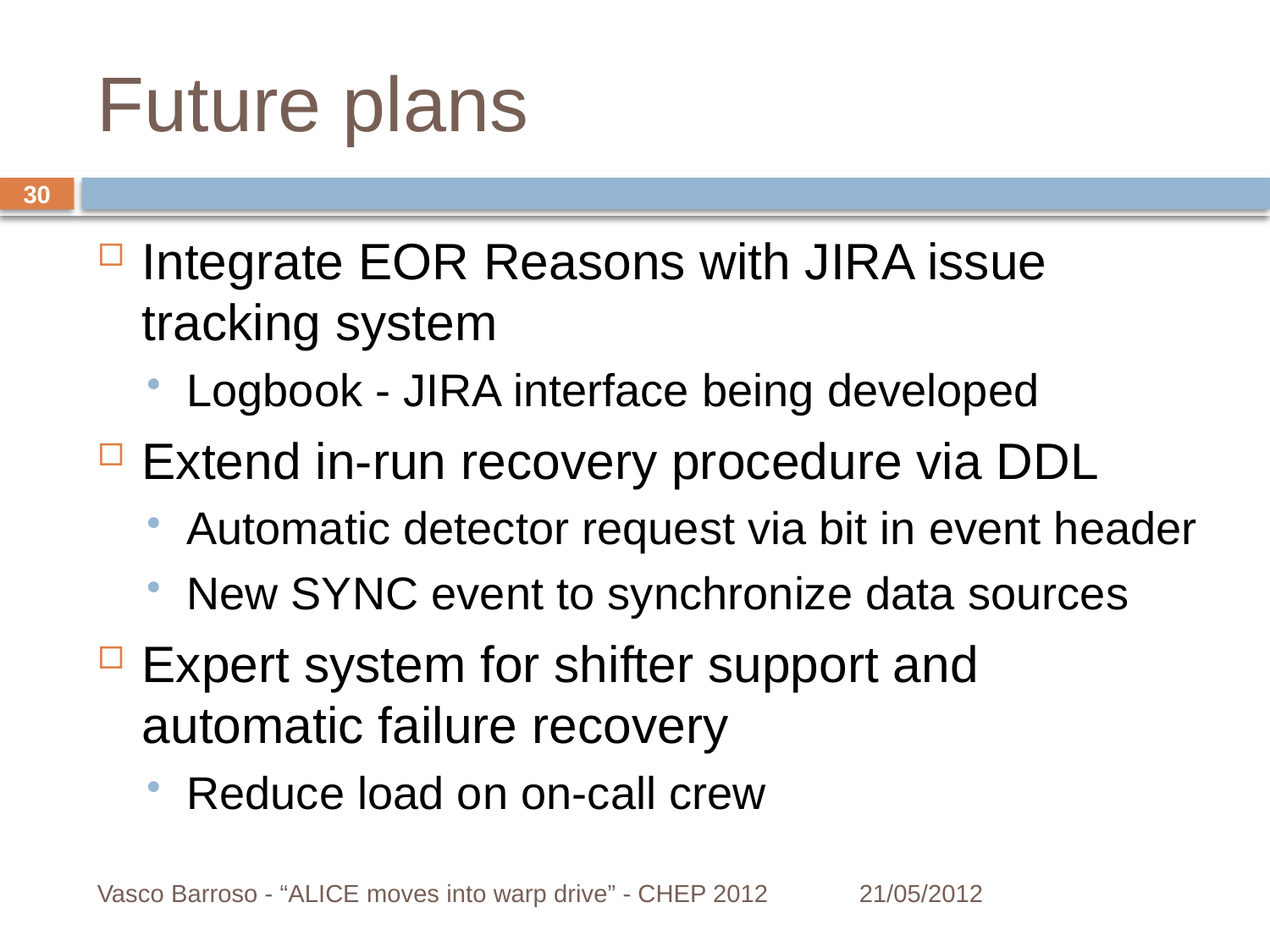

# Future plans
30
Integrate EOR Reasons with JIRA issue tracking system
Logbook - JIRA interface being developed
Extend in-run recovery procedure via DDL
Automatic detector request via bit in event header
New SYNC event to synchronize data sources
Expert system for shifter support and automatic failure recovery
Reduce load on on-call crew
Vasco Barroso - “ALICE moves into warp drive” - CHEP 2012
21/05/2012